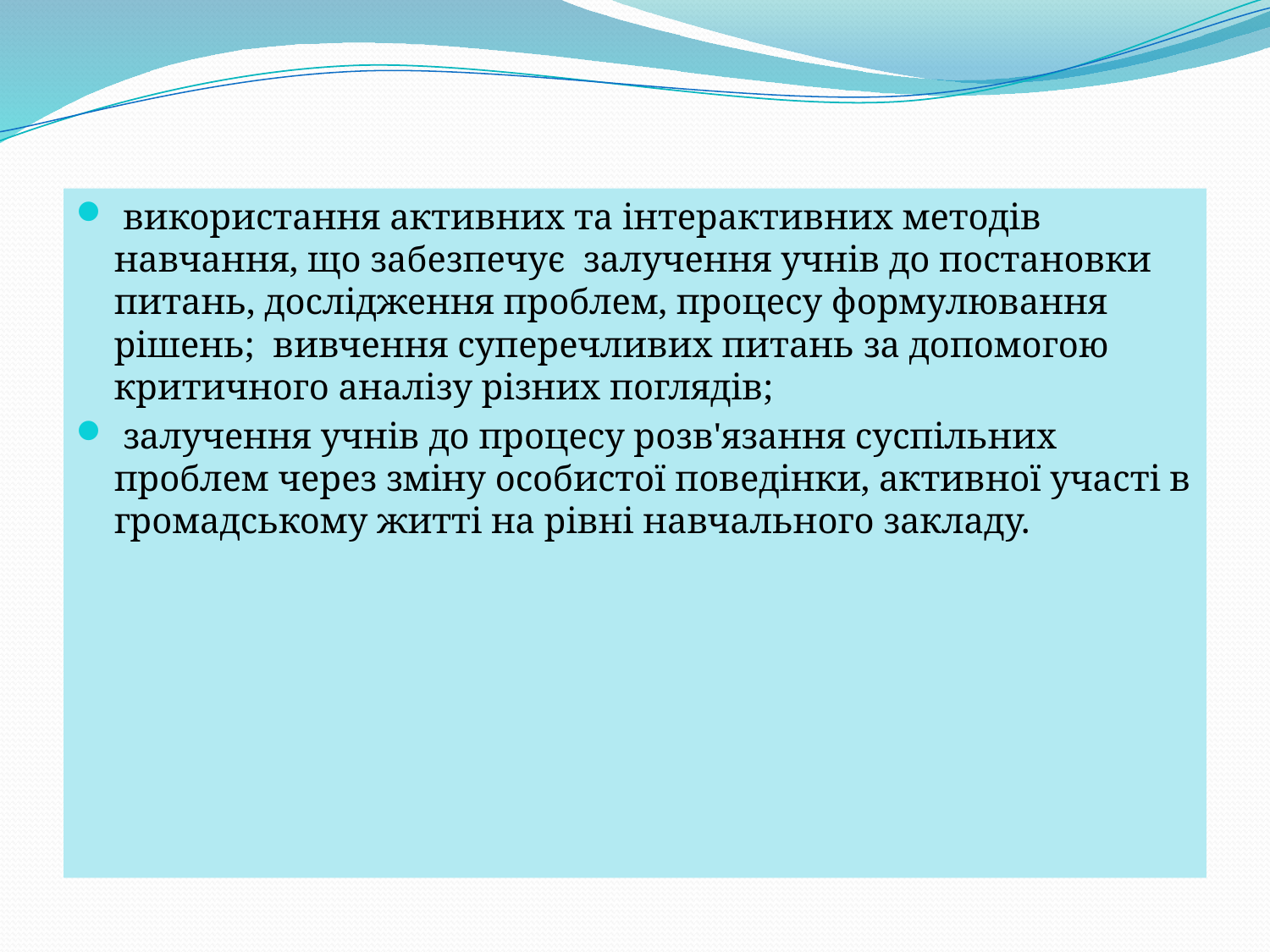

#
 використання активних та інтерактивних методів навчання, що забезпечує  залучення учнів до постановки питань, дослідження проблем, процесу формулювання рішень;  вивчення суперечливих питань за допомогою критичного аналізу різних поглядів;
 залучення учнів до процесу розв'язання суспільних проблем через зміну особистої поведінки, активної участі в громадському житті на рівні навчального закладу.